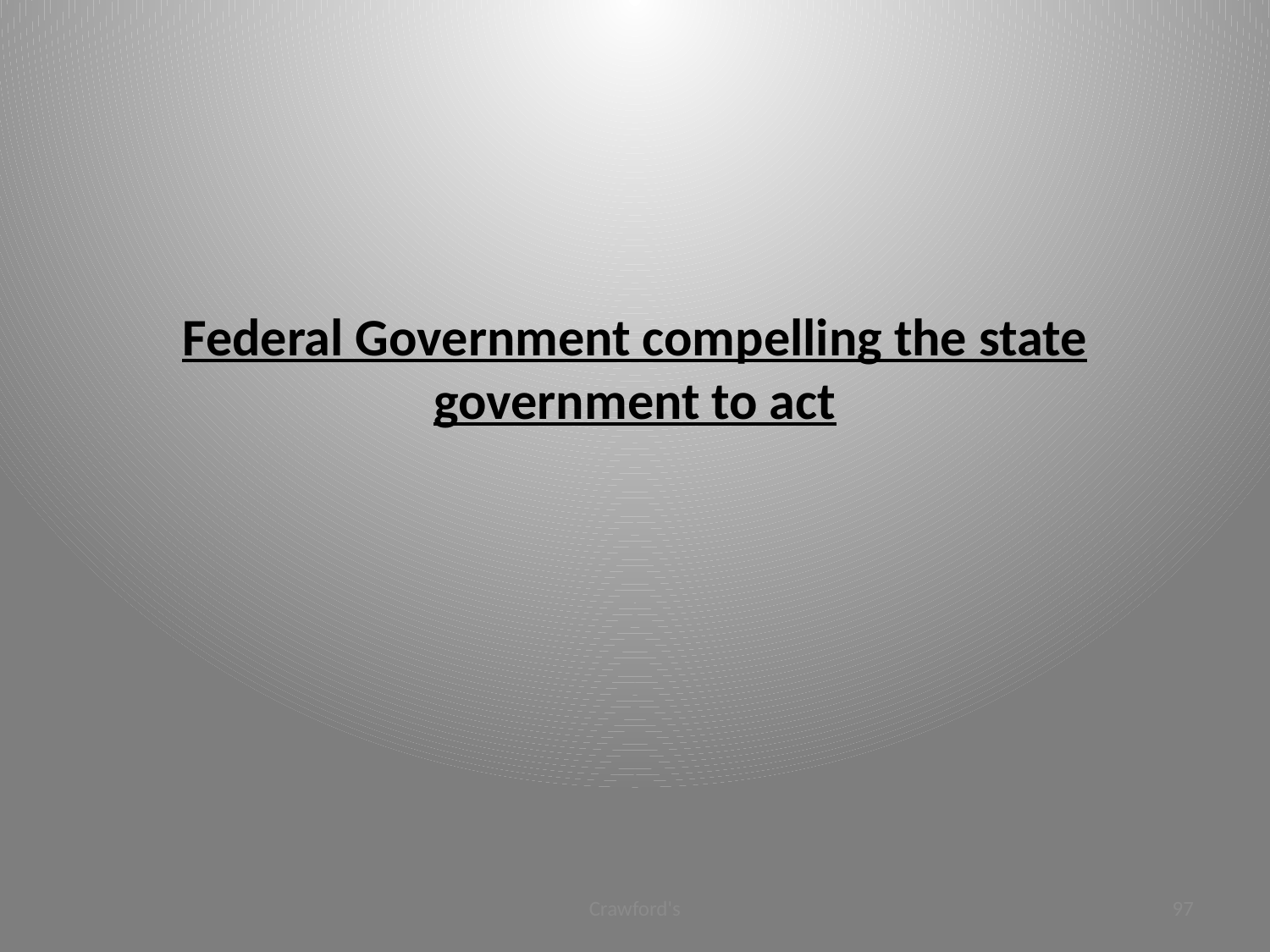

# Federal Government compelling the state government to act

Crawford's
97